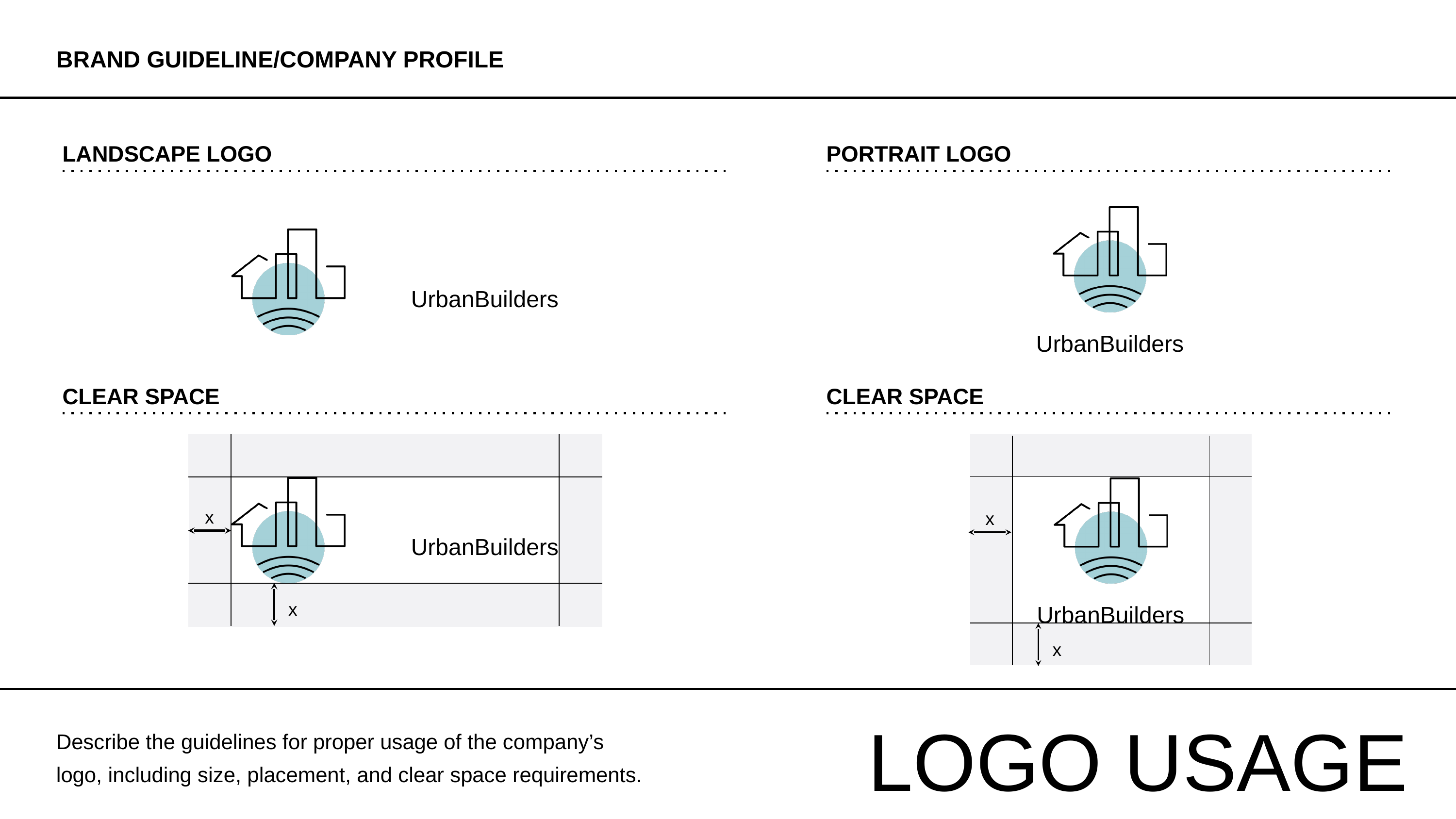

BRAND GUIDELINE/COMPANY PROFILE
LANDSCAPE LOGO
PORTRAIT LOGO

UrbanBuilders
UrbanBuilders
CLEAR SPACE
CLEAR SPACE

x

UrbanBuilders

x

x

UrbanBuilders

x
LOGO USAGE
Describe the guidelines for proper usage of the company’s
logo, including size, placement, and clear space requirements.